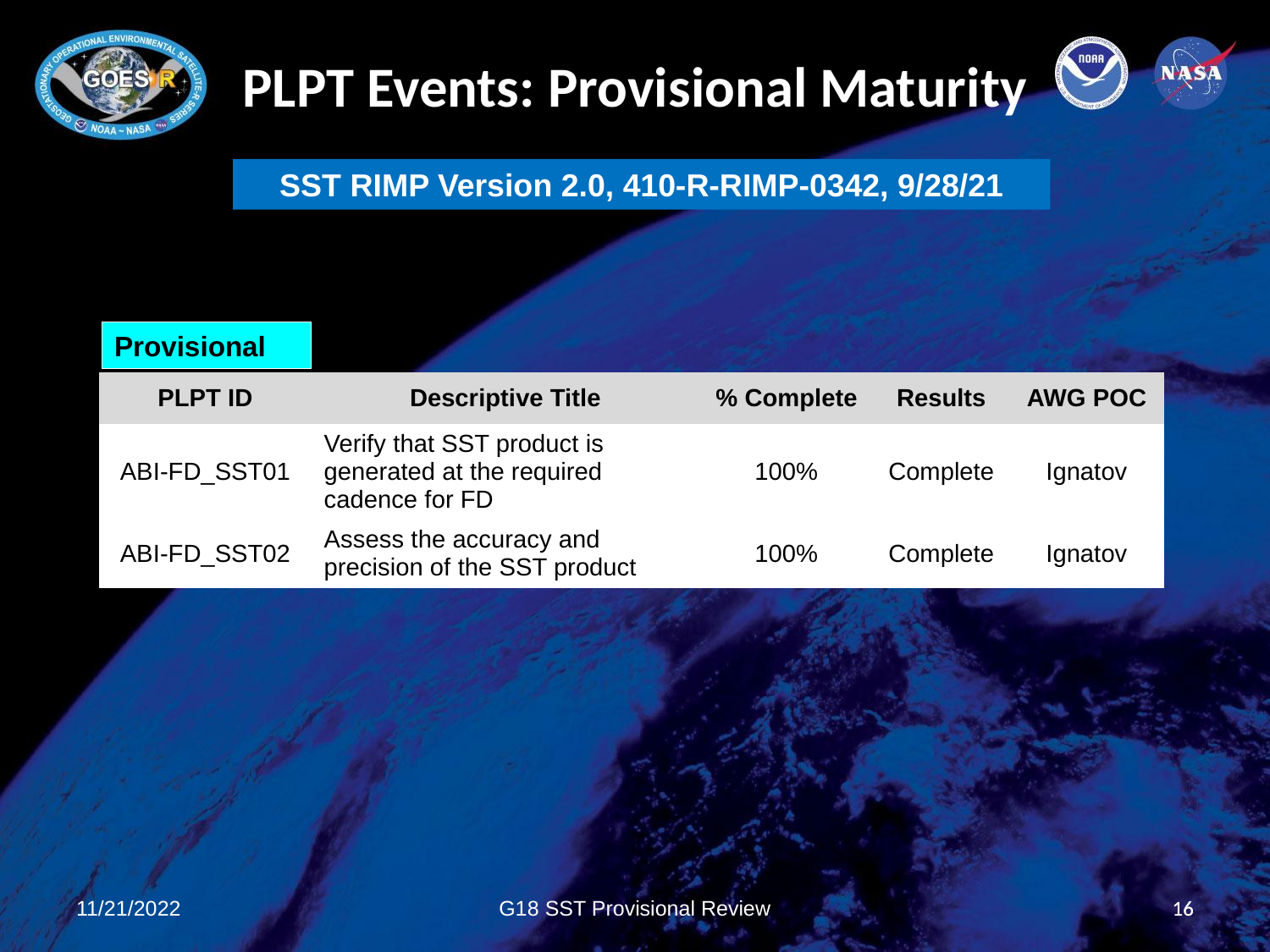

PLPT Events: Provisional Maturity
SST RIMP Version 2.0, 410-R-RIMP-0342, 9/28/21
Provisional
| PLPT ID | Descriptive Title | % Complete | Results | AWG POC |
| --- | --- | --- | --- | --- |
| ABI-FD\_SST01 | Verify that SST product is generated at the required cadence for FD | 100% | Complete | Ignatov |
| ABI-FD\_SST02 | Assess the accuracy and precision of the SST product | 100% | Complete | Ignatov |
11/21/2022
G18 SST Provisional Review
16
16